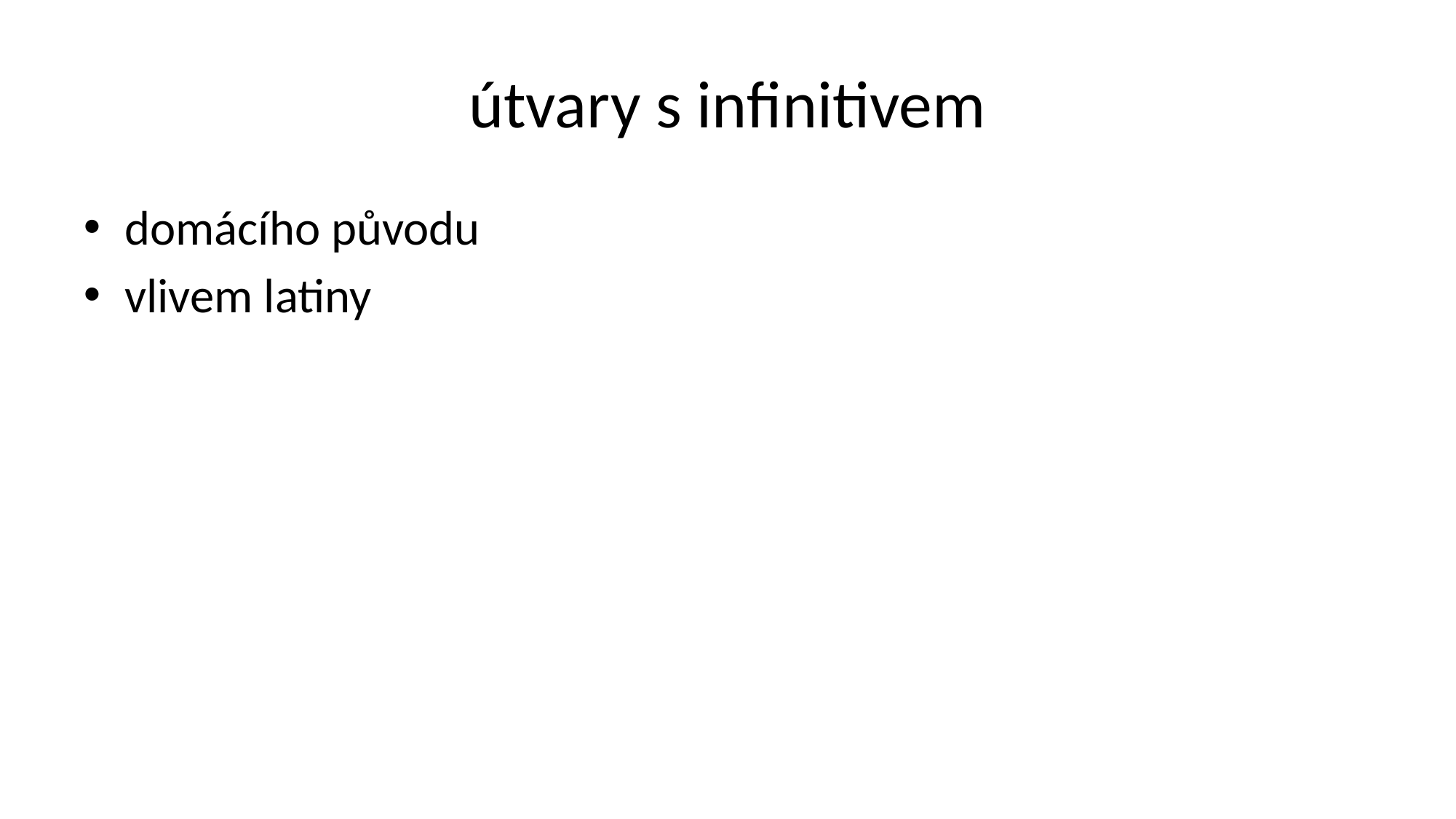

# útvary s infinitivem
domácího původu
vlivem latiny